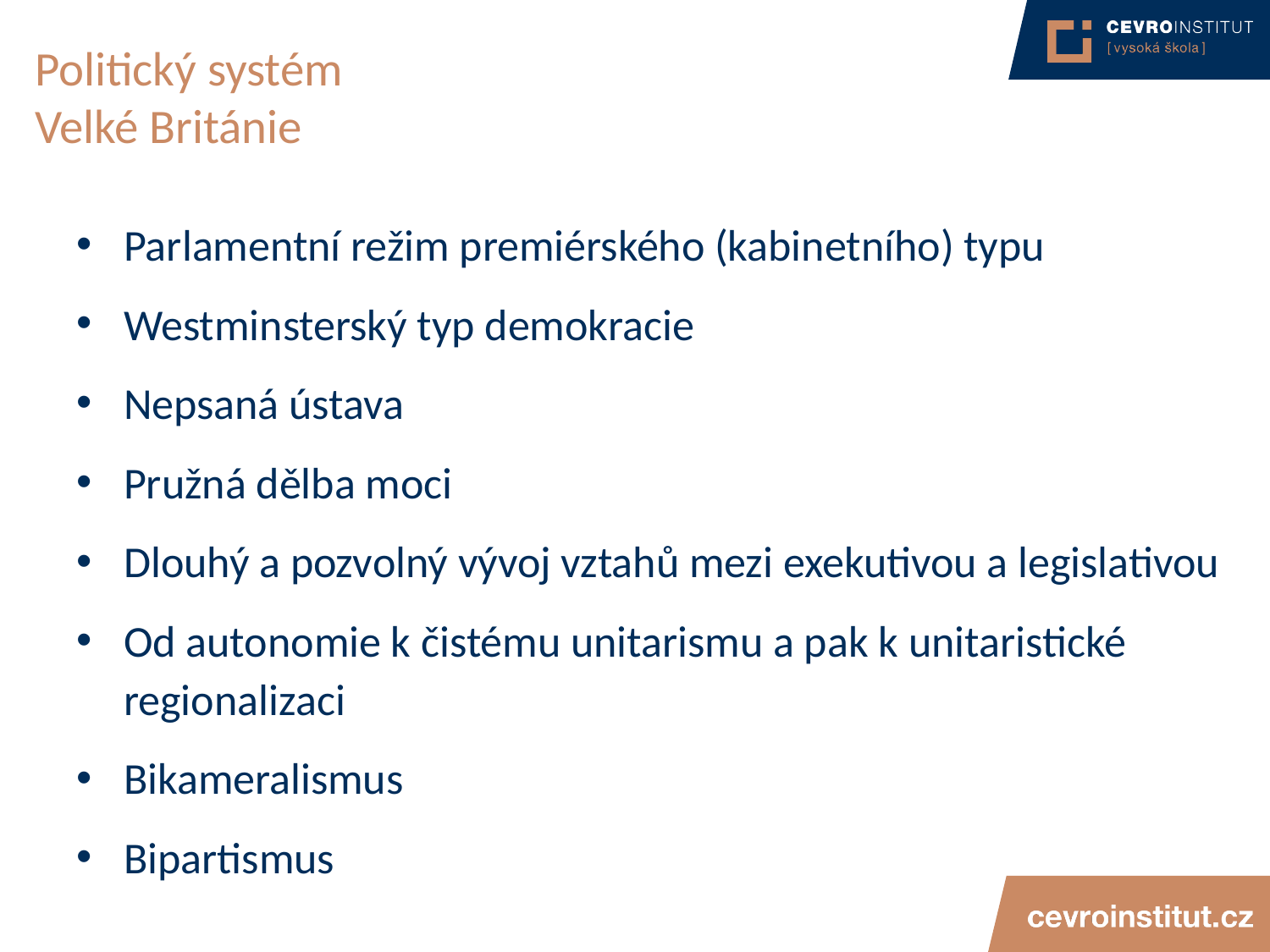

# Politický systém Velké Británie
Parlamentní režim premiérského (kabinetního) typu
Westminsterský typ demokracie
Nepsaná ústava
Pružná dělba moci
Dlouhý a pozvolný vývoj vztahů mezi exekutivou a legislativou
Od autonomie k čistému unitarismu a pak k unitaristické regionalizaci
Bikameralismus
Bipartismus